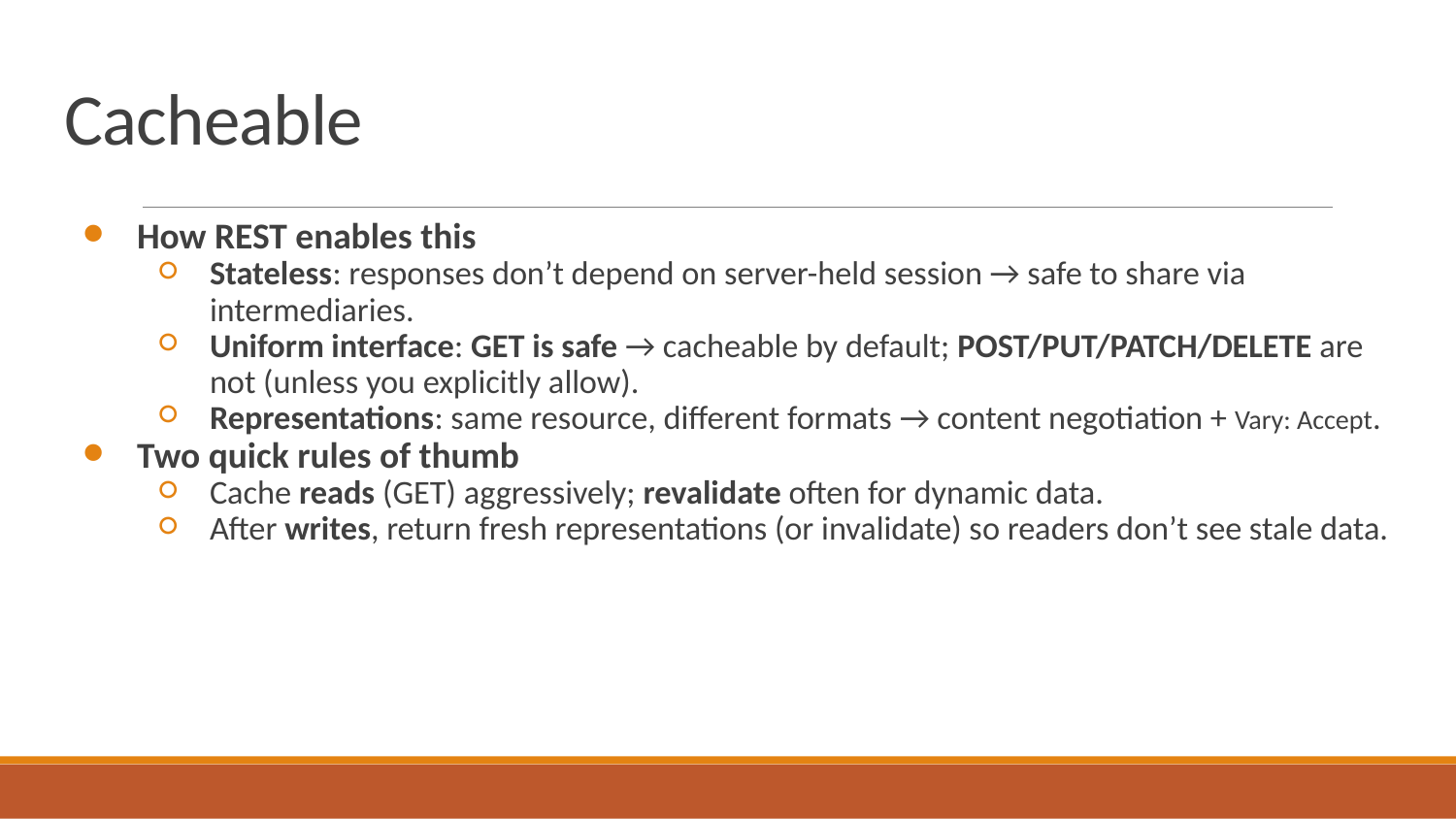

# Cacheable
How REST enables this
Stateless: responses don’t depend on server-held session → safe to share via intermediaries.
Uniform interface: GET is safe → cacheable by default; POST/PUT/PATCH/DELETE are not (unless you explicitly allow).
Representations: same resource, different formats → content negotiation + Vary: Accept.
Two quick rules of thumb
Cache reads (GET) aggressively; revalidate often for dynamic data.
After writes, return fresh representations (or invalidate) so readers don’t see stale data.